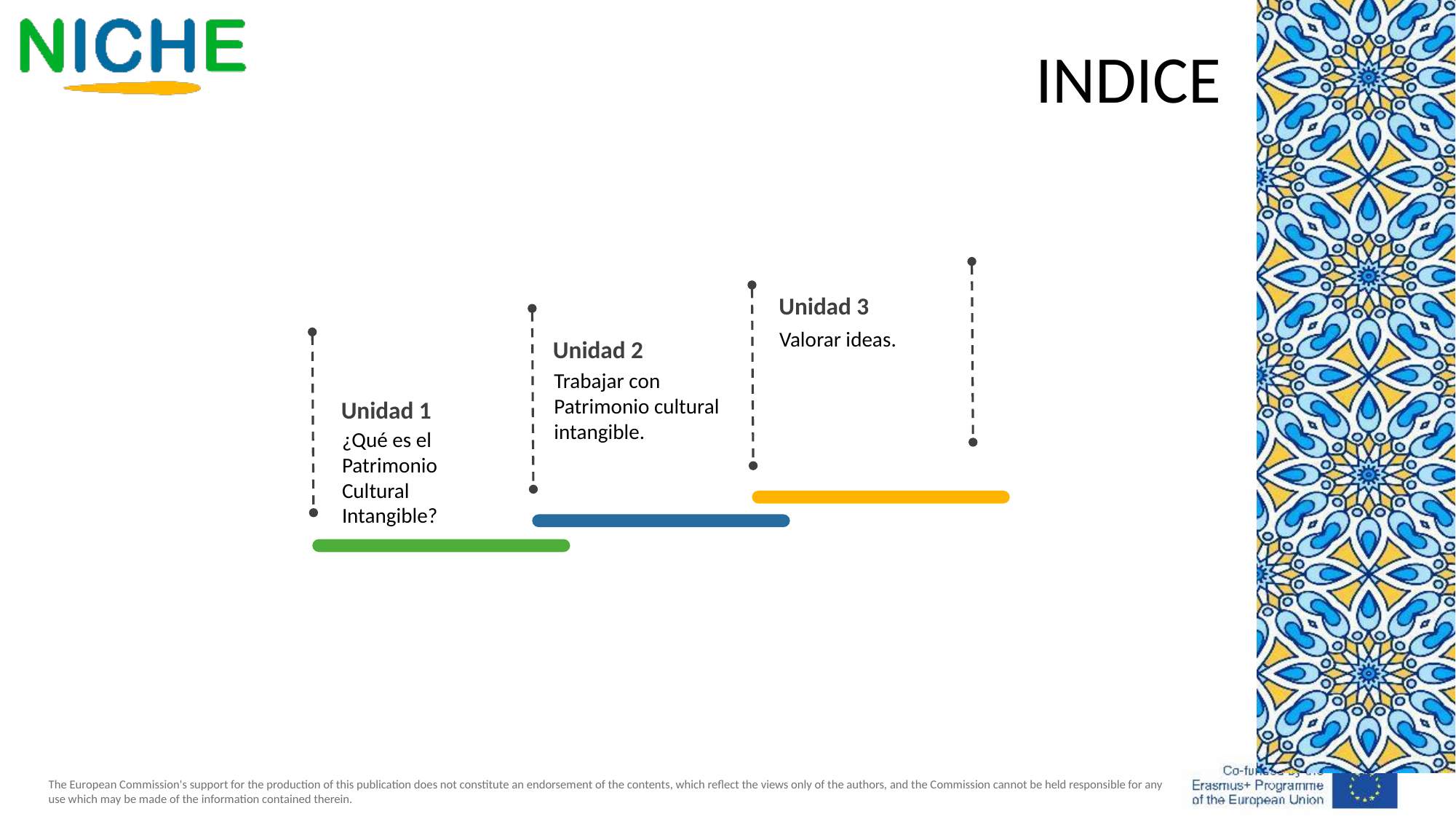

INDICE

Valorar ideas.
Unidad 3
Unidad 2
Trabajar con Patrimonio cultural intangible.
Unidad 1
¿Qué es el Patrimonio Cultural Intangible?